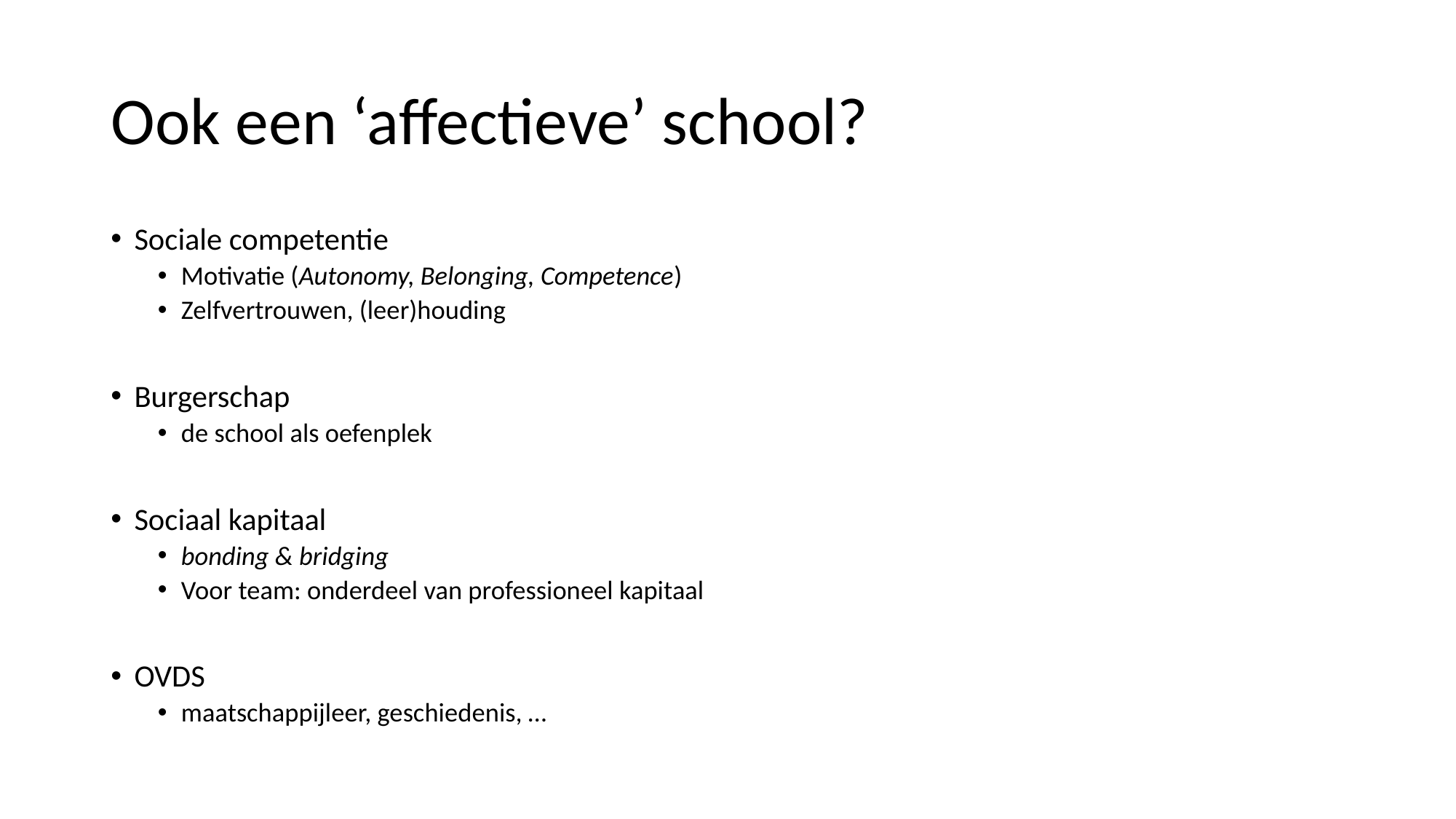

# Ook een ‘affectieve’ school?
Sociale competentie
Motivatie (Autonomy, Belonging, Competence)
Zelfvertrouwen, (leer)houding

Burgerschap
de school als oefenplek

Sociaal kapitaal
bonding & bridging
Voor team: onderdeel van professioneel kapitaal

OVDS
maatschappijleer, geschiedenis, …